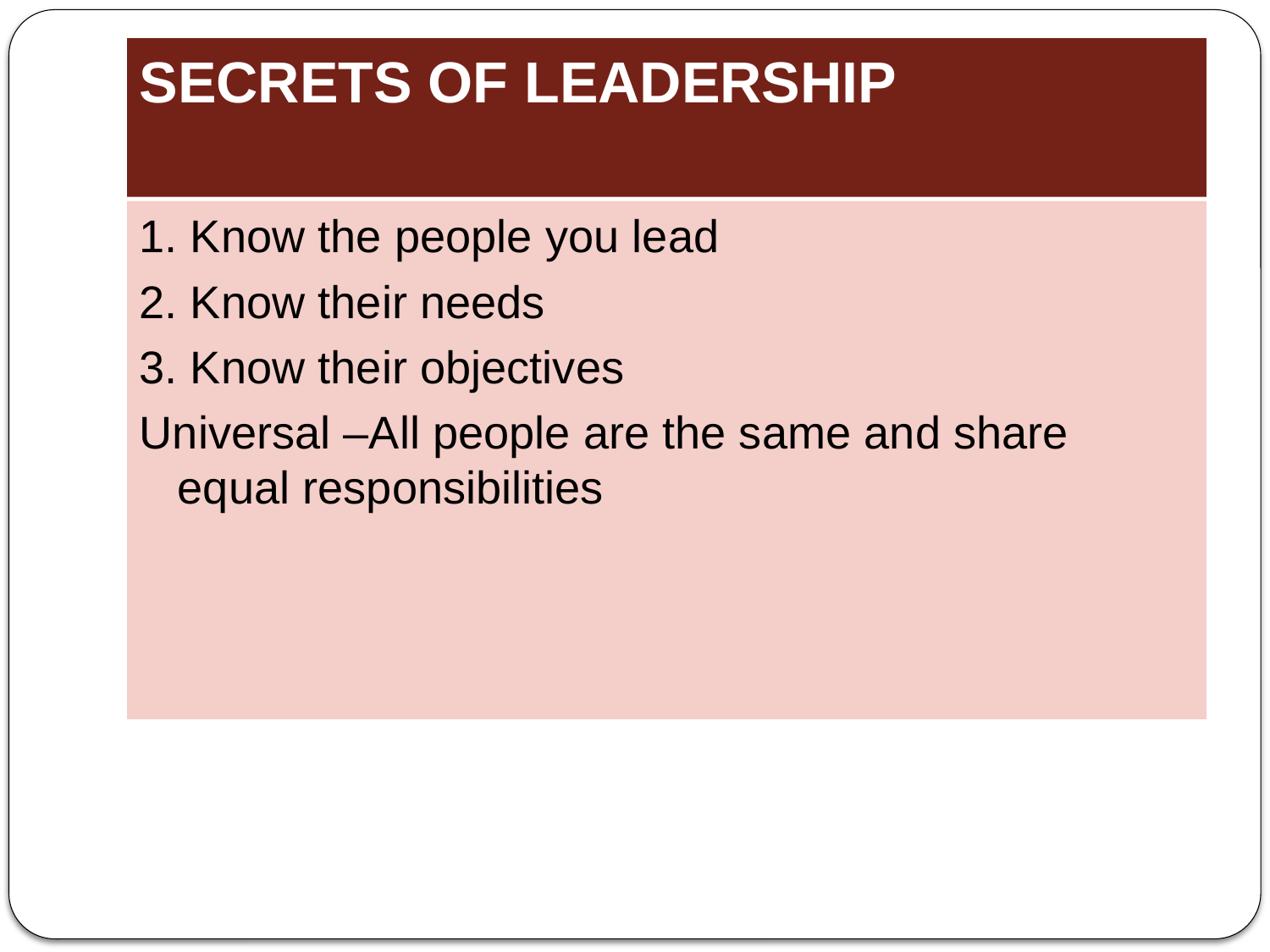

# SECRETS OF LEADERSHIP
1. Know the people you lead
2. Know their needs
3. Know their objectives
Universal –All people are the same and share equal responsibilities